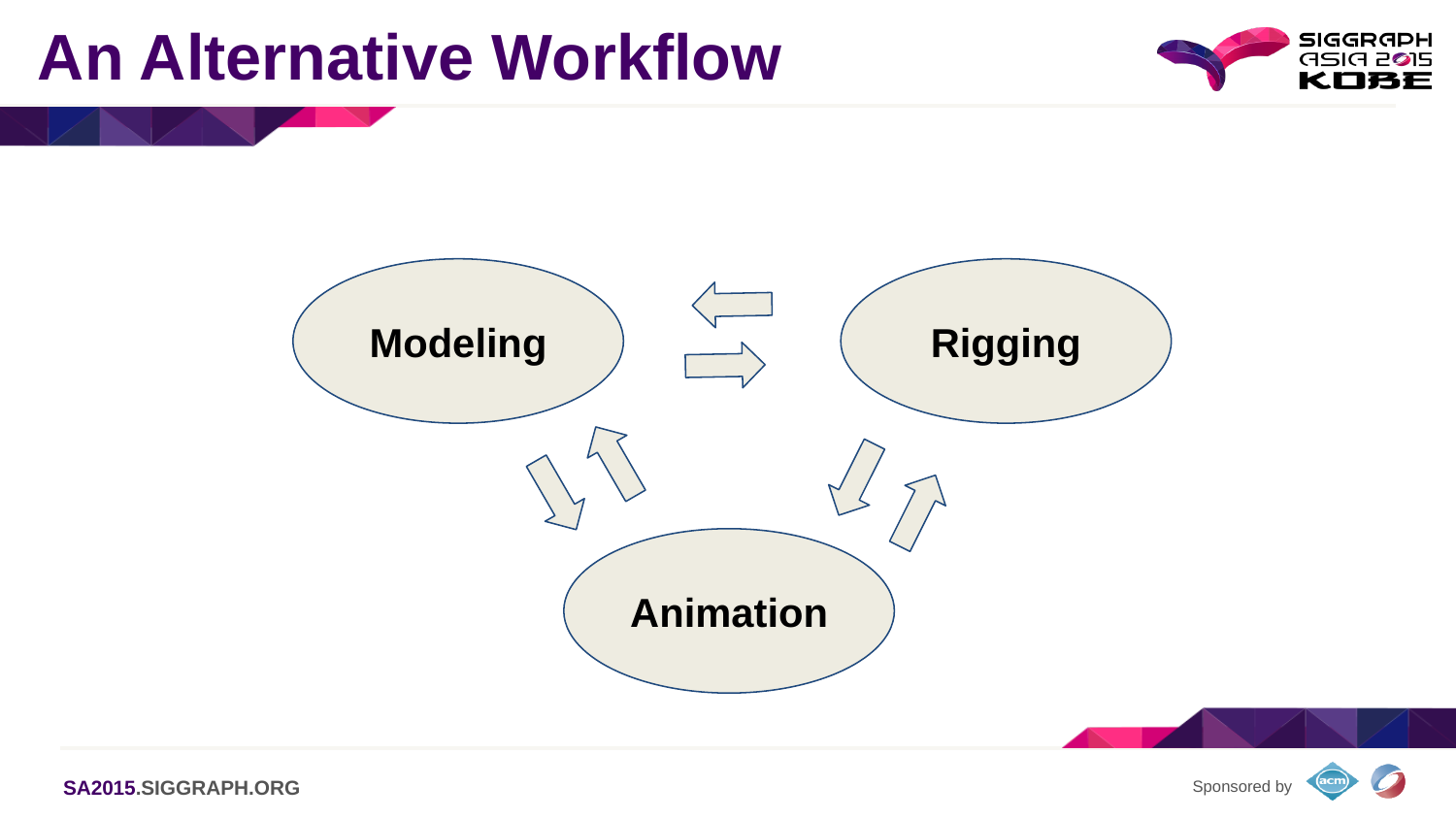

# An Alternative Workflow
Modeling
Rigging

Animation